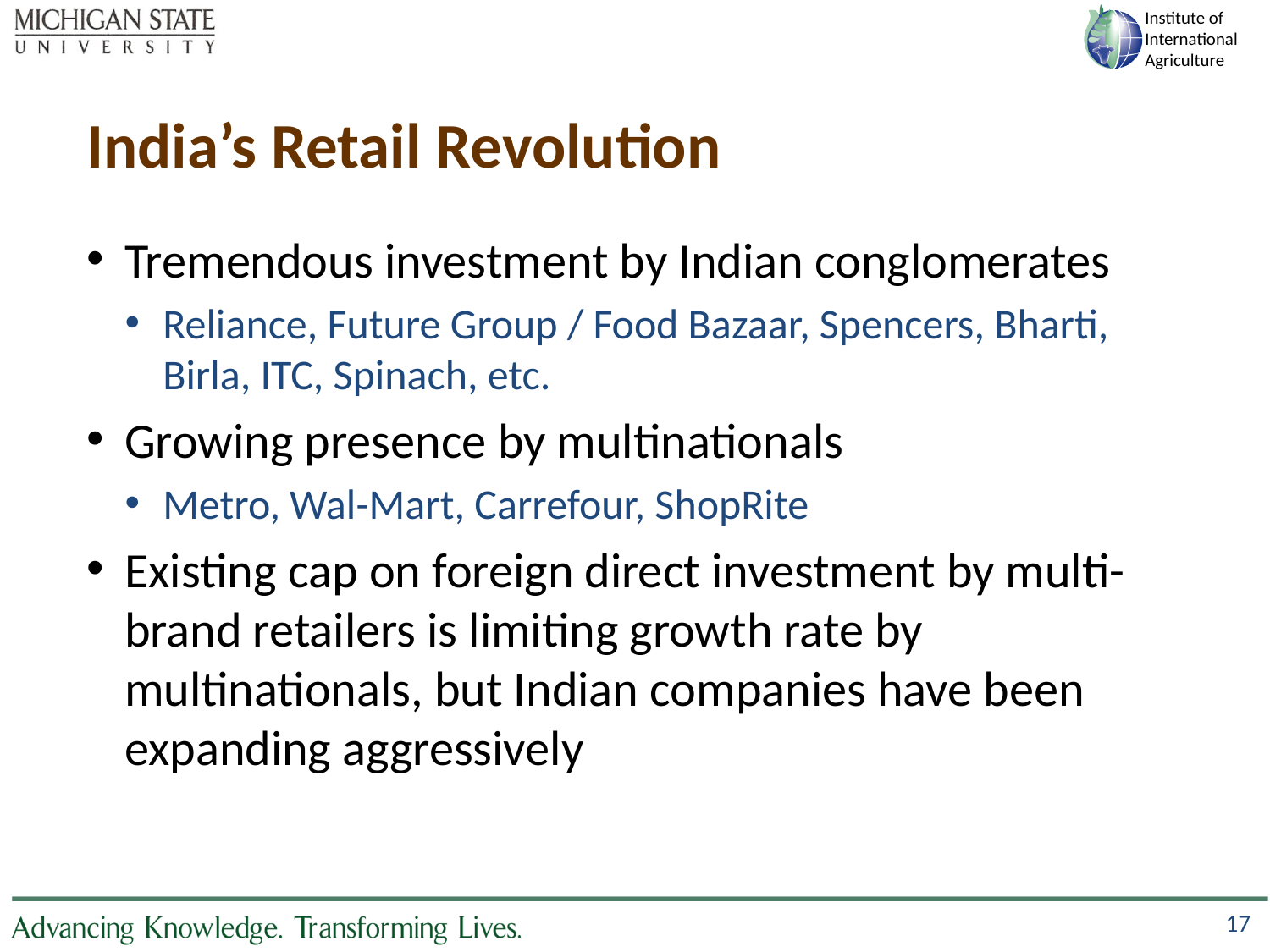

India’s Retail Revolution
Tremendous investment by Indian conglomerates
Reliance, Future Group / Food Bazaar, Spencers, Bharti, Birla, ITC, Spinach, etc.
Growing presence by multinationals
Metro, Wal-Mart, Carrefour, ShopRite
Existing cap on foreign direct investment by multi-brand retailers is limiting growth rate by multinationals, but Indian companies have been expanding aggressively
17